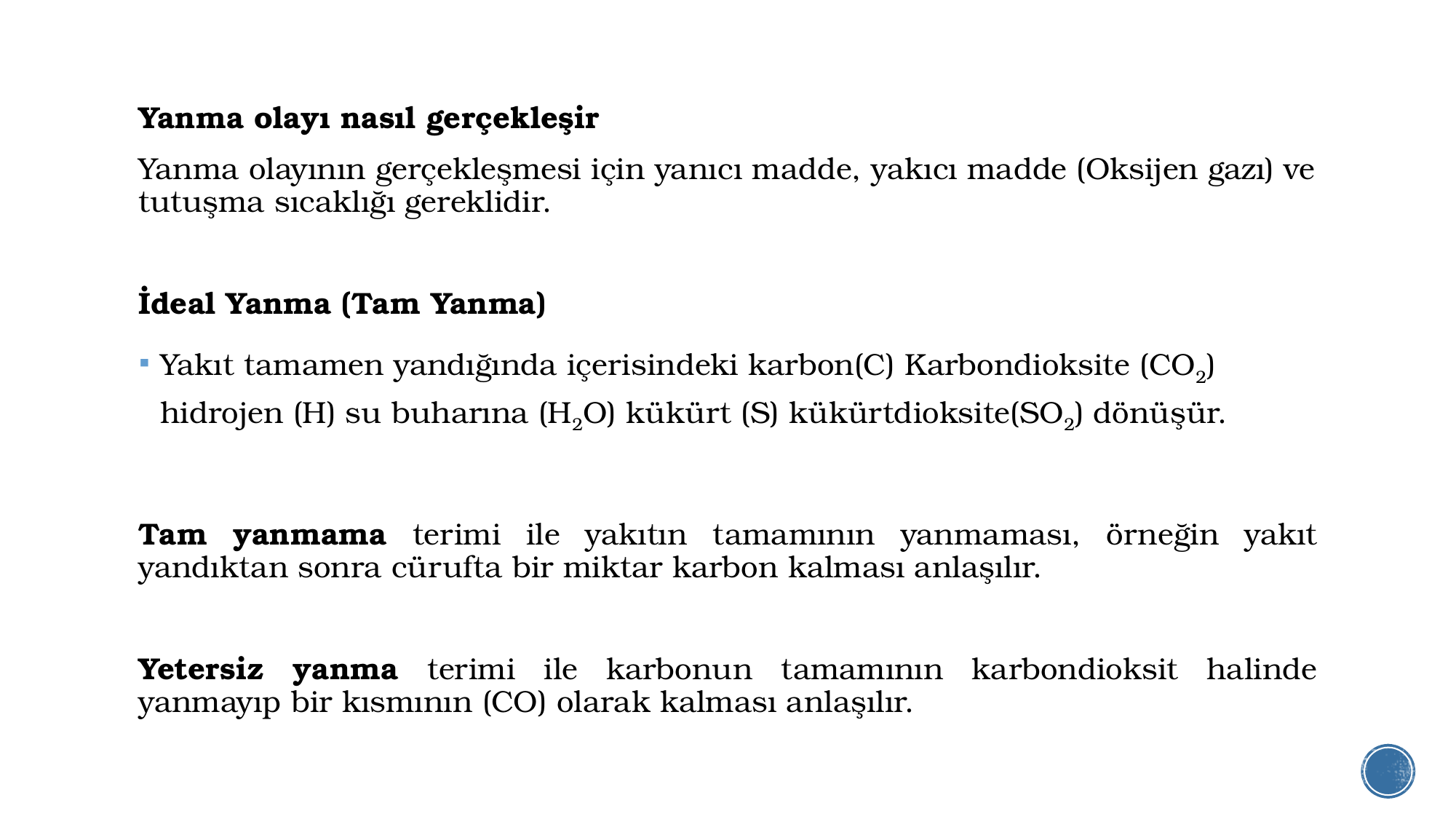

Yanma olayı nasıl gerçekleşir
Yanma olayının gerçekleşmesi için yanıcı madde, yakıcı madde (Oksijen gazı) ve tutuşma sıcaklığı gereklidir.

İdeal Yanma (Tam Yanma)
Yakıt tamamen yandığında içerisindeki karbon(C) Karbondioksite (CO2) hidrojen (H) su buharına (H2O) kükürt (S) kükürtdioksite(SO2) dönüşür.

Tam yanmama terimi ile yakıtın tamamının yanmaması, örneğin yakıt yandıktan sonra cürufta bir miktar karbon kalması anlaşılır.

Yetersiz yanma terimi ile karbonun tamamının karbondioksit halinde yanmayıp bir kısmının (CO) olarak kalması anlaşılır.